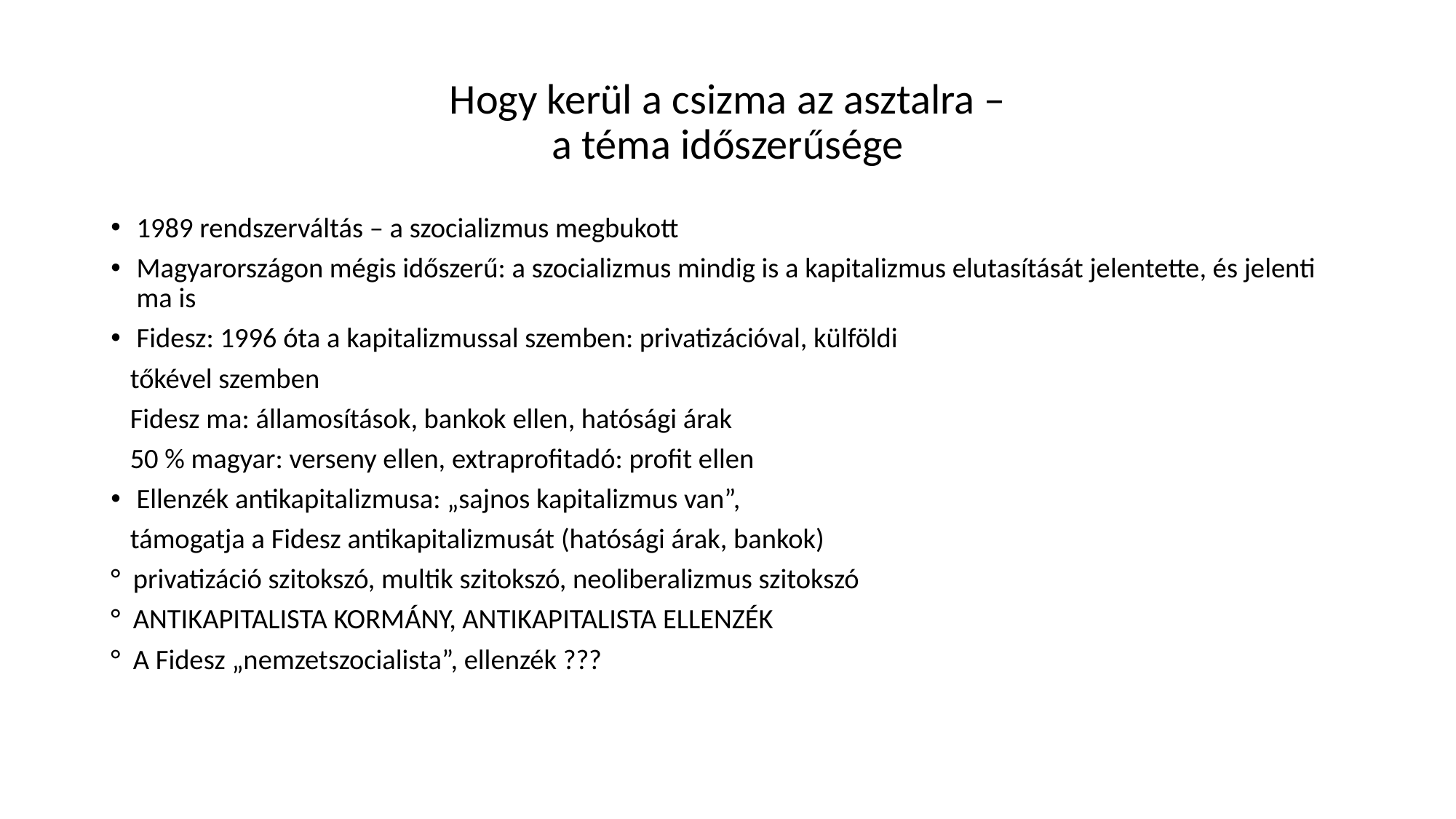

# Hogy kerül a csizma az asztalra – a téma időszerűsége
1989 rendszerváltás – a szocializmus megbukott
Magyarországon mégis időszerű: a szocializmus mindig is a kapitalizmus elutasítását jelentette, és jelenti ma is
Fidesz: 1996 óta a kapitalizmussal szemben: privatizációval, külföldi
   tőkével szemben
   Fidesz ma: államosítások, bankok ellen, hatósági árak
   50 % magyar: verseny ellen, extraprofitadó: profit ellen
Ellenzék antikapitalizmusa: „sajnos kapitalizmus van”,
   támogatja a Fidesz antikapitalizmusát (hatósági árak, bankok)
°  privatizáció szitokszó, multik szitokszó, neoliberalizmus szitokszó
°  ANTIKAPITALISTA KORMÁNY, ANTIKAPITALISTA ELLENZÉK
°  A Fidesz „nemzetszocialista”, ellenzék ???